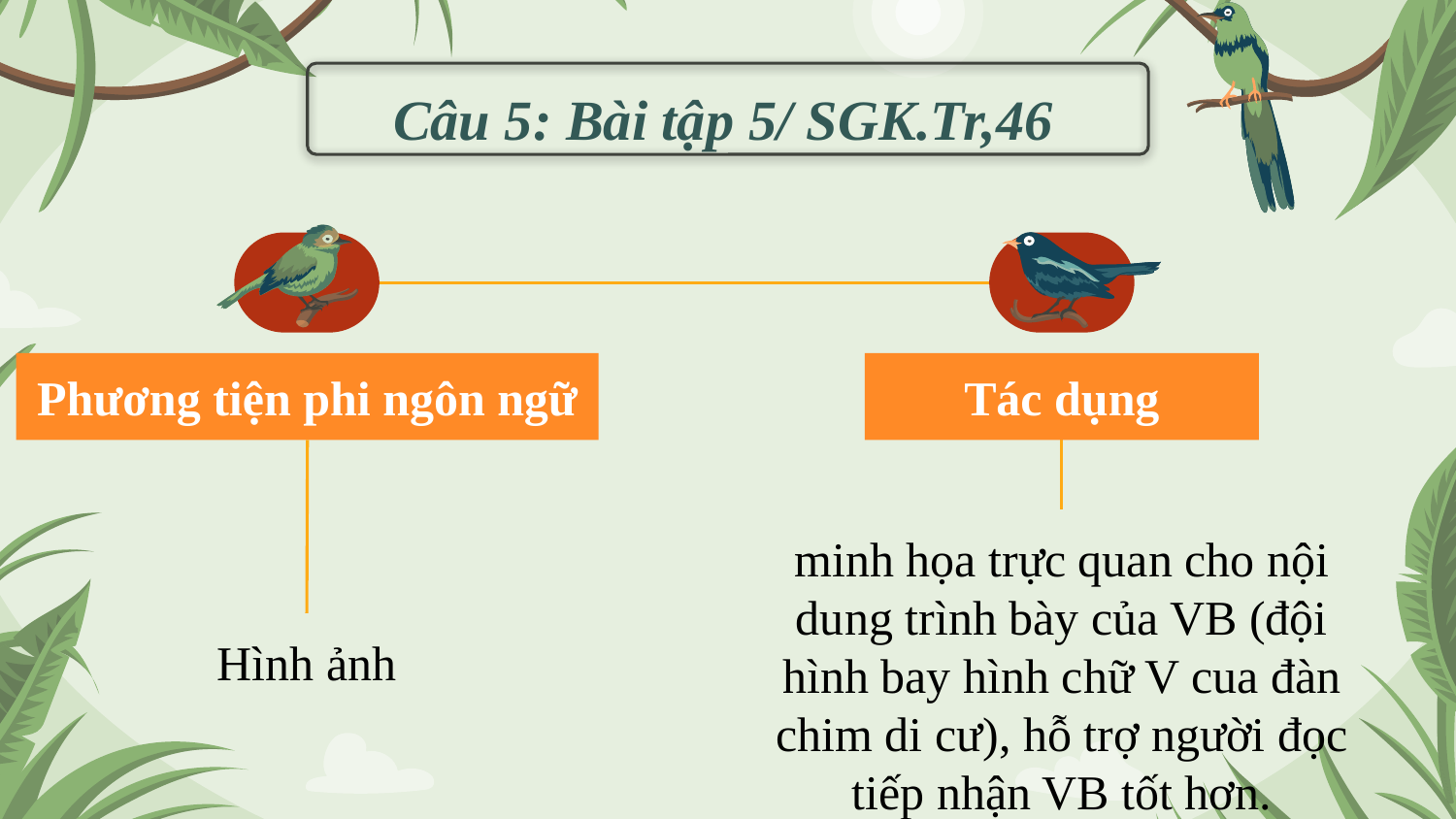

# Câu 5: Bài tập 5/ SGK.Tr,46

Phương tiện phi ngôn ngữ
Hình ảnh

Tác dụng
minh họa trực quan cho nội dung trình bày của VB (đội hình bay hình chữ V cua đàn chim di cư), hỗ trợ người đọc tiếp nhận VB tốt hơn.